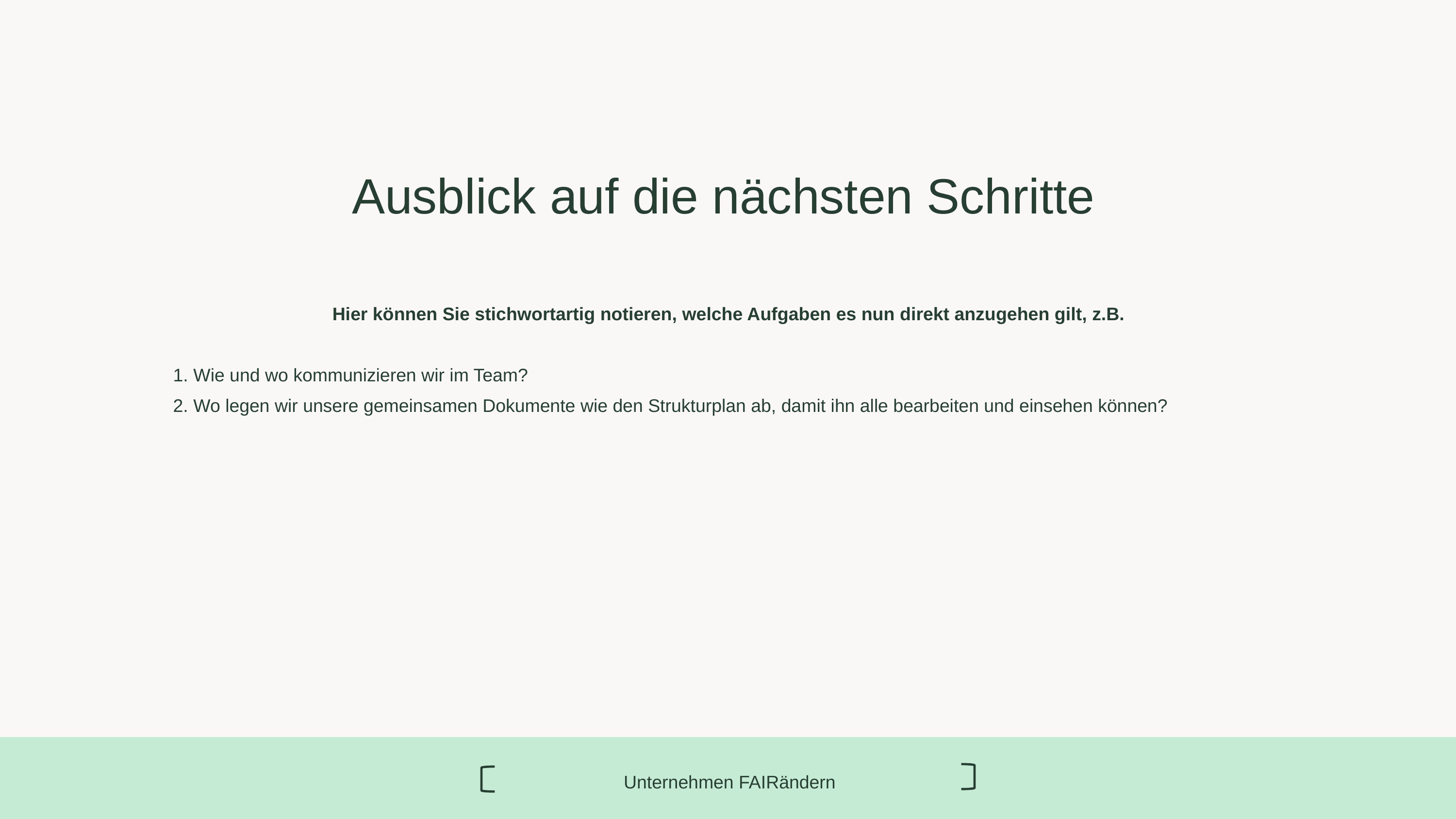

Ausblick auf die nächsten Schritte
Hier können Sie stichwortartig notieren, welche Aufgaben es nun direkt anzugehen gilt, z.B.

1. Wie und wo kommunizieren wir im Team?
2. Wo legen wir unsere gemeinsamen Dokumente wie den Strukturplan ab, damit ihn alle bearbeiten und einsehen können?
Unternehmen FAIRändern